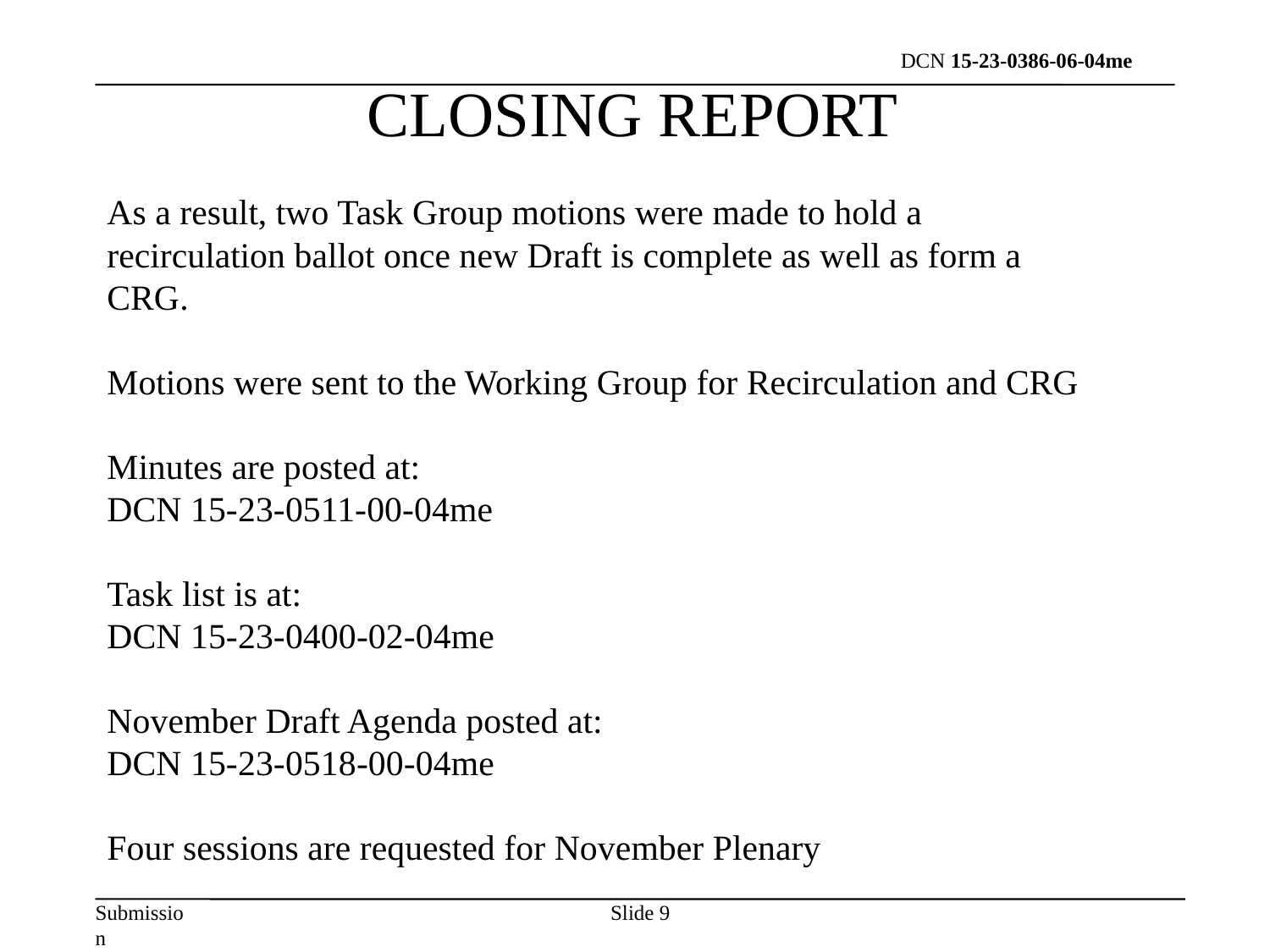

CLOSING REPORT

As a result, two Task Group motions were made to hold a recirculation ballot once new Draft is complete as well as form a CRG.

Motions were sent to the Working Group for Recirculation and CRG

Minutes are posted at:
DCN 15-23-0511-00-04me

Task list is at:
DCN 15-23-0400-02-04me

November Draft Agenda posted at:
DCN 15-23-0518-00-04me

Four sessions are requested for November Plenary
Slide 9